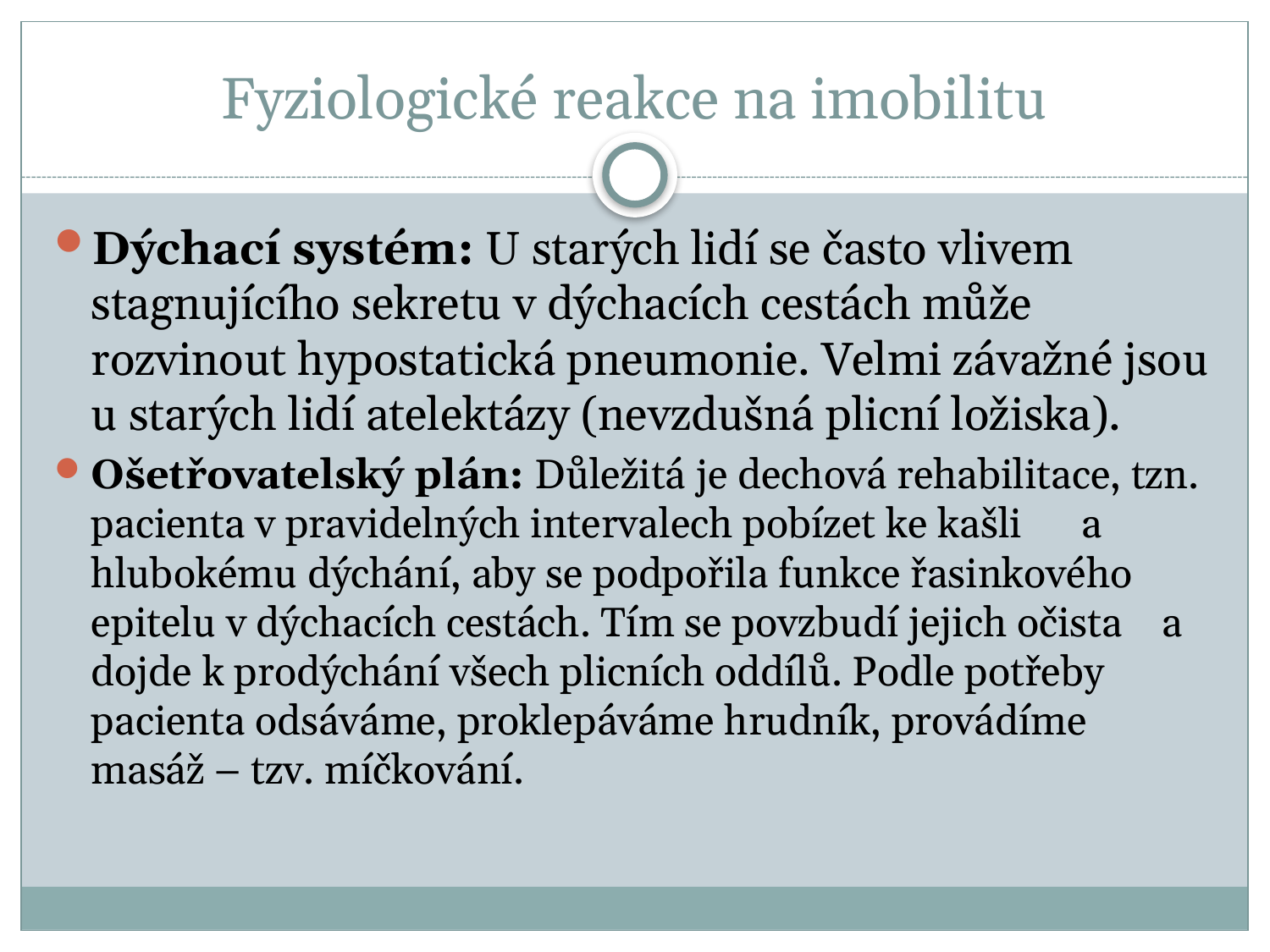

# Fyziologické reakce na imobilitu
Dýchací systém: U starých lidí se často vlivem stagnujícího sekretu v dýchacích cestách může rozvinout hypostatická pneumonie. Velmi závažné jsou u starých lidí atelektázy (nevzdušná plicní ložiska).
Ošetřovatelský plán: Důležitá je dechová rehabilitace, tzn. pacienta v pravidelných intervalech pobízet ke kašli      a hlubokému dýchání, aby se podpořila funkce řasinkového epitelu v dýchacích cestách. Tím se povzbudí jejich očista    a dojde k prodýchání všech plicních oddílů. Podle potřeby pacienta odsáváme, proklepáváme hrudník, provádíme masáž – tzv. míčkování.